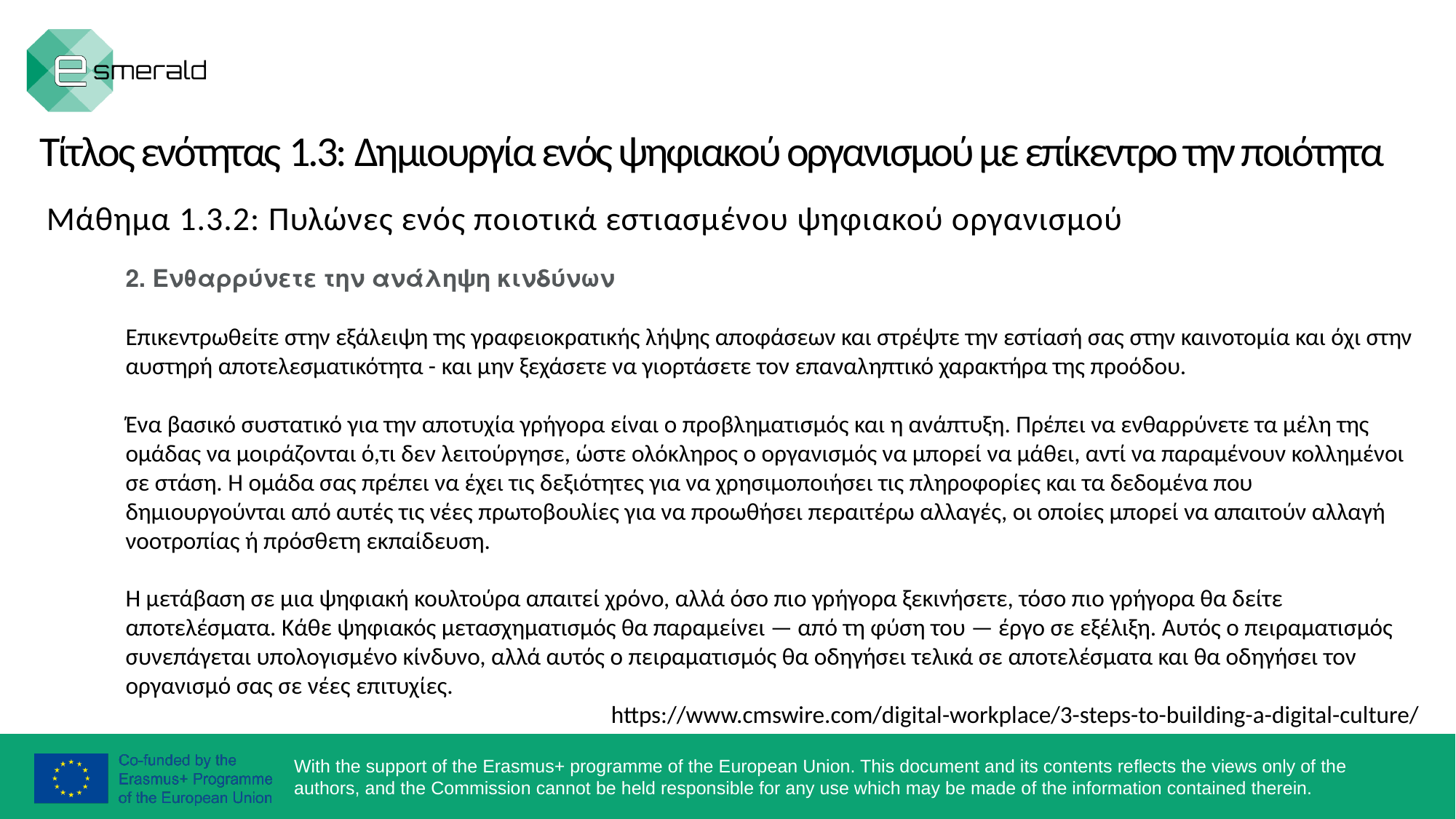

Τίτλος ενότητας 1.3: Δημιουργία ενός ψηφιακού οργανισμού με επίκεντρο την ποιότητα
Μάθημα 1.3.2: Πυλώνες ενός ποιοτικά εστιασμένου ψηφιακού οργανισμού
2. Ενθαρρύνετε την ανάληψη κινδύνων

Επικεντρωθείτε στην εξάλειψη της γραφειοκρατικής λήψης αποφάσεων και στρέψτε την εστίασή σας στην καινοτομία και όχι στην αυστηρή αποτελεσματικότητα - και μην ξεχάσετε να γιορτάσετε τον επαναληπτικό χαρακτήρα της προόδου.

Ένα βασικό συστατικό για την αποτυχία γρήγορα είναι ο προβληματισμός και η ανάπτυξη. Πρέπει να ενθαρρύνετε τα μέλη της ομάδας να μοιράζονται ό,τι δεν λειτούργησε, ώστε ολόκληρος ο οργανισμός να μπορεί να μάθει, αντί να παραμένουν κολλημένοι σε στάση. Η ομάδα σας πρέπει να έχει τις δεξιότητες για να χρησιμοποιήσει τις πληροφορίες και τα δεδομένα που δημιουργούνται από αυτές τις νέες πρωτοβουλίες για να προωθήσει περαιτέρω αλλαγές, οι οποίες μπορεί να απαιτούν αλλαγή νοοτροπίας ή πρόσθετη εκπαίδευση.

Η μετάβαση σε μια ψηφιακή κουλτούρα απαιτεί χρόνο, αλλά όσο πιο γρήγορα ξεκινήσετε, τόσο πιο γρήγορα θα δείτε αποτελέσματα. Κάθε ψηφιακός μετασχηματισμός θα παραμείνει — από τη φύση του — έργο σε εξέλιξη. Αυτός ο πειραματισμός συνεπάγεται υπολογισμένο κίνδυνο, αλλά αυτός ο πειραματισμός θα οδηγήσει τελικά σε αποτελέσματα και θα οδηγήσει τον οργανισμό σας σε νέες επιτυχίες.
https://www.cmswire.com/digital-workplace/3-steps-to-building-a-digital-culture/